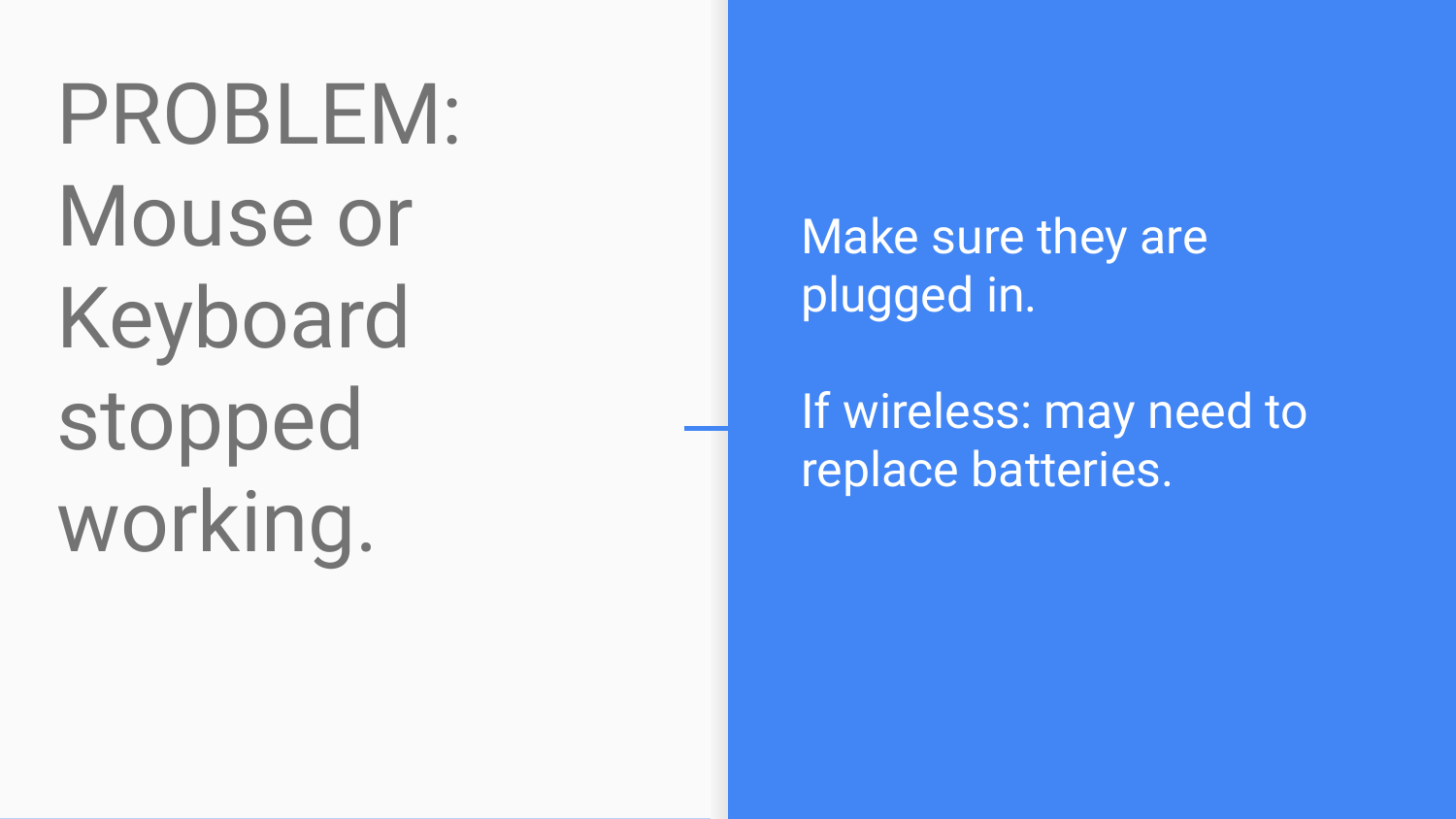

Make sure they are plugged in.

If wireless: may need to replace batteries.

# PROBLEM:
Mouse or Keyboard stopped working.